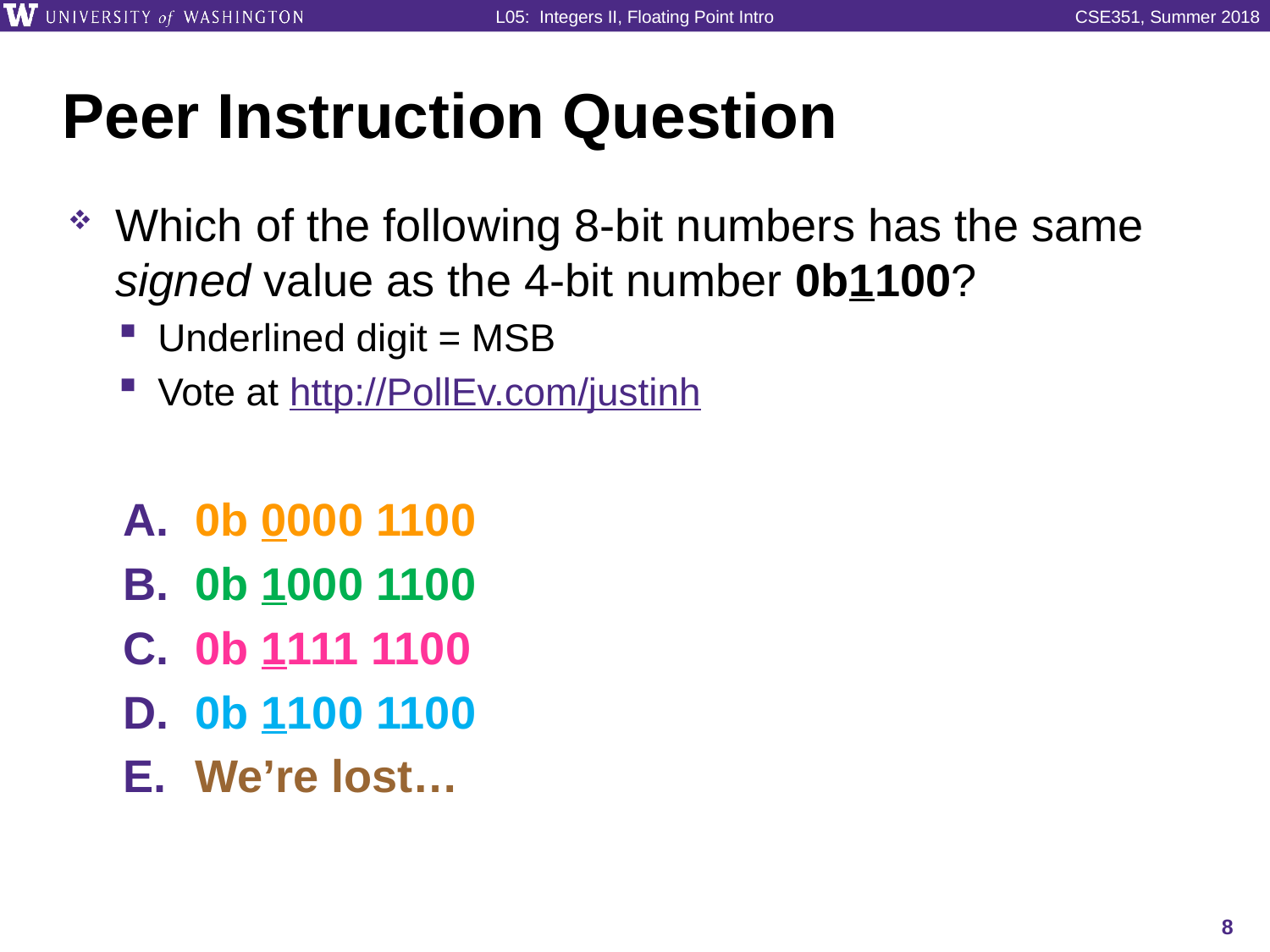

# Peer Instruction Question
Which of the following 8-bit numbers has the same signed value as the 4-bit number 0b1100?
Underlined digit = MSB
Vote at http://PollEv.com/justinh

0b 0000 1100
0b 1000 1100
0b 1111 1100
0b 1100 1100
We’re lost…

8